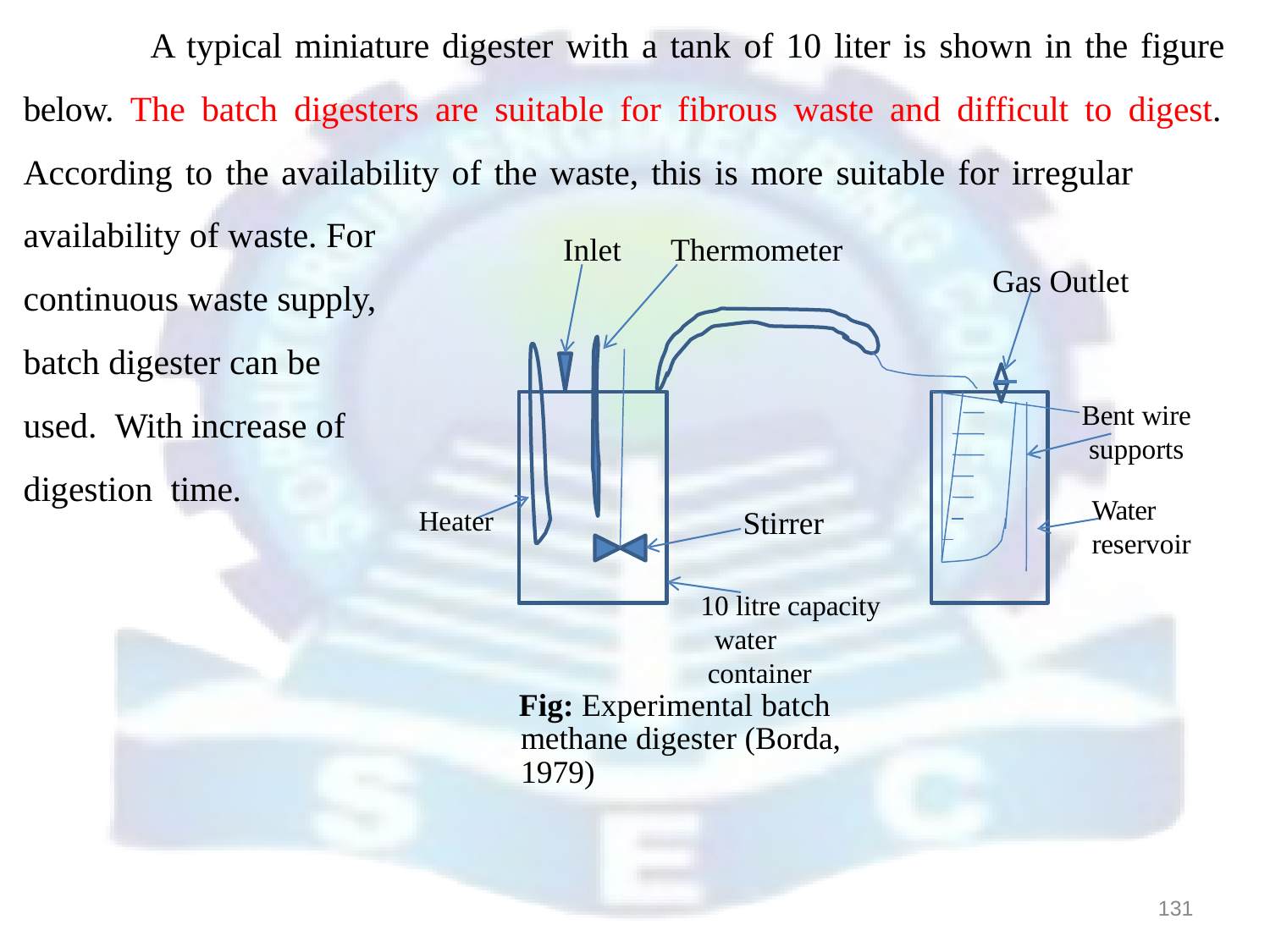

# A typical miniature digester with a tank of 10 liter is shown in the figure  below. The batch digesters are suitable for fibrous waste and difficult to digest.  According to the availability of the waste, this is more suitable for irregular
availability of waste. For  continuous waste supply,  batch digester can be used.  With increase of digestion  time.
Inlet	Thermometer
Gas Outlet

Bent wire  supports

Water
reservoir

Stirrer
Heater

10 litre capacity  water container
Fig: Experimental batch methane digester (Borda, 1979)
131